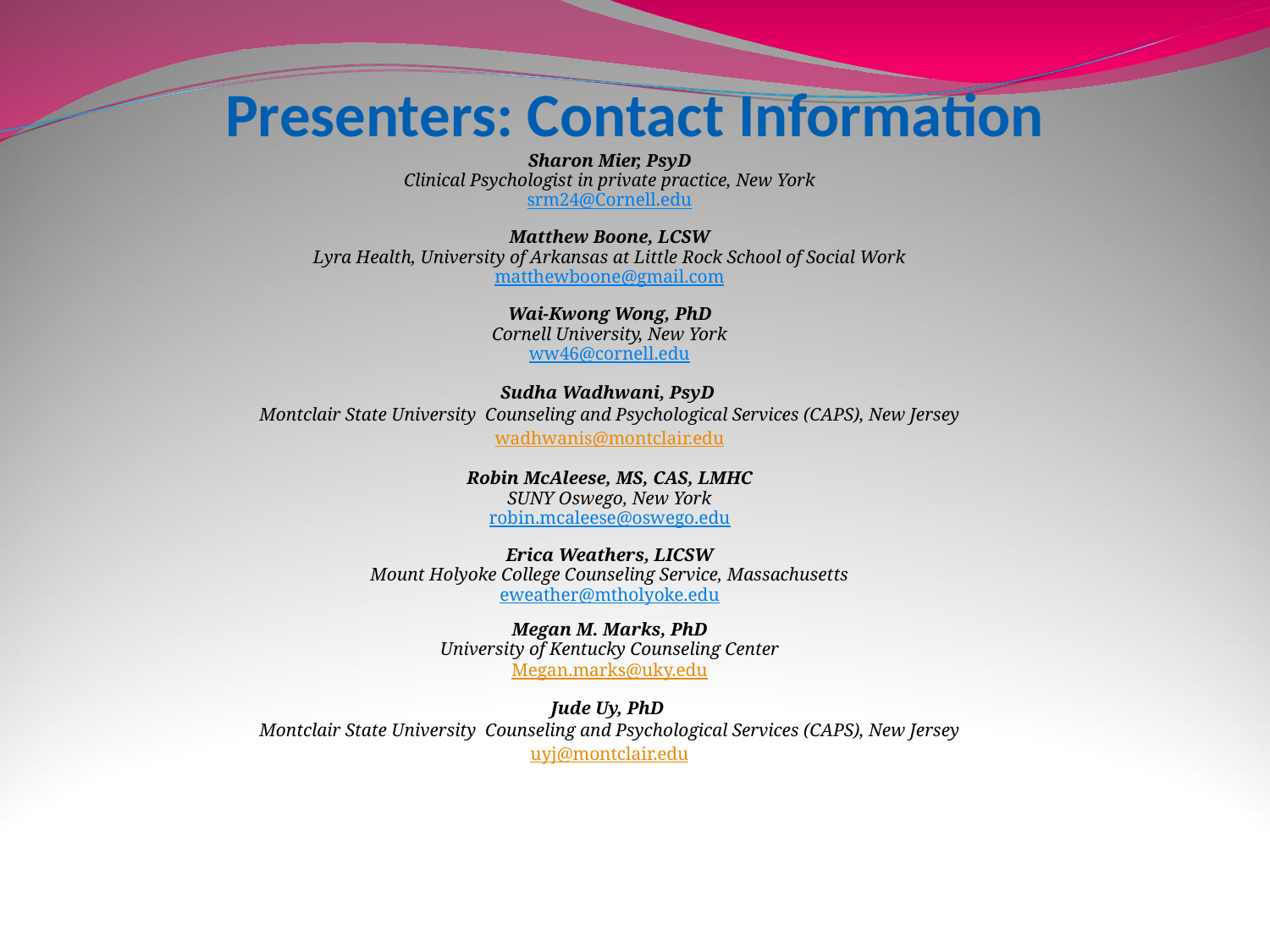

# Presenters: Contact Information
Sharon Mier, PsyD
Clinical Psychologist in private practice, New York
srm24@Cornell.edu

Matthew Boone, LCSW
Lyra Health, University of Arkansas at Little Rock School of Social Work
matthewboone@gmail.com

Wai-Kwong Wong, PhD
Cornell University, New York
ww46@cornell.edu

Sudha Wadhwani, PsyD
Montclair State University  Counseling and Psychological Services (CAPS), New Jersey
wadhwanis@montclair.edu

Robin McAleese, MS, CAS, LMHC
SUNY Oswego, New York
robin.mcaleese@oswego.edu

Erica Weathers, LICSW
Mount Holyoke College Counseling Service, Massachusetts
eweather@mtholyoke.edu
Megan M. Marks, PhD
University of Kentucky Counseling Center
Megan.marks@uky.edu

Jude Uy, PhD
Montclair State University  Counseling and Psychological Services (CAPS), New Jersey
uyj@montclair.edu